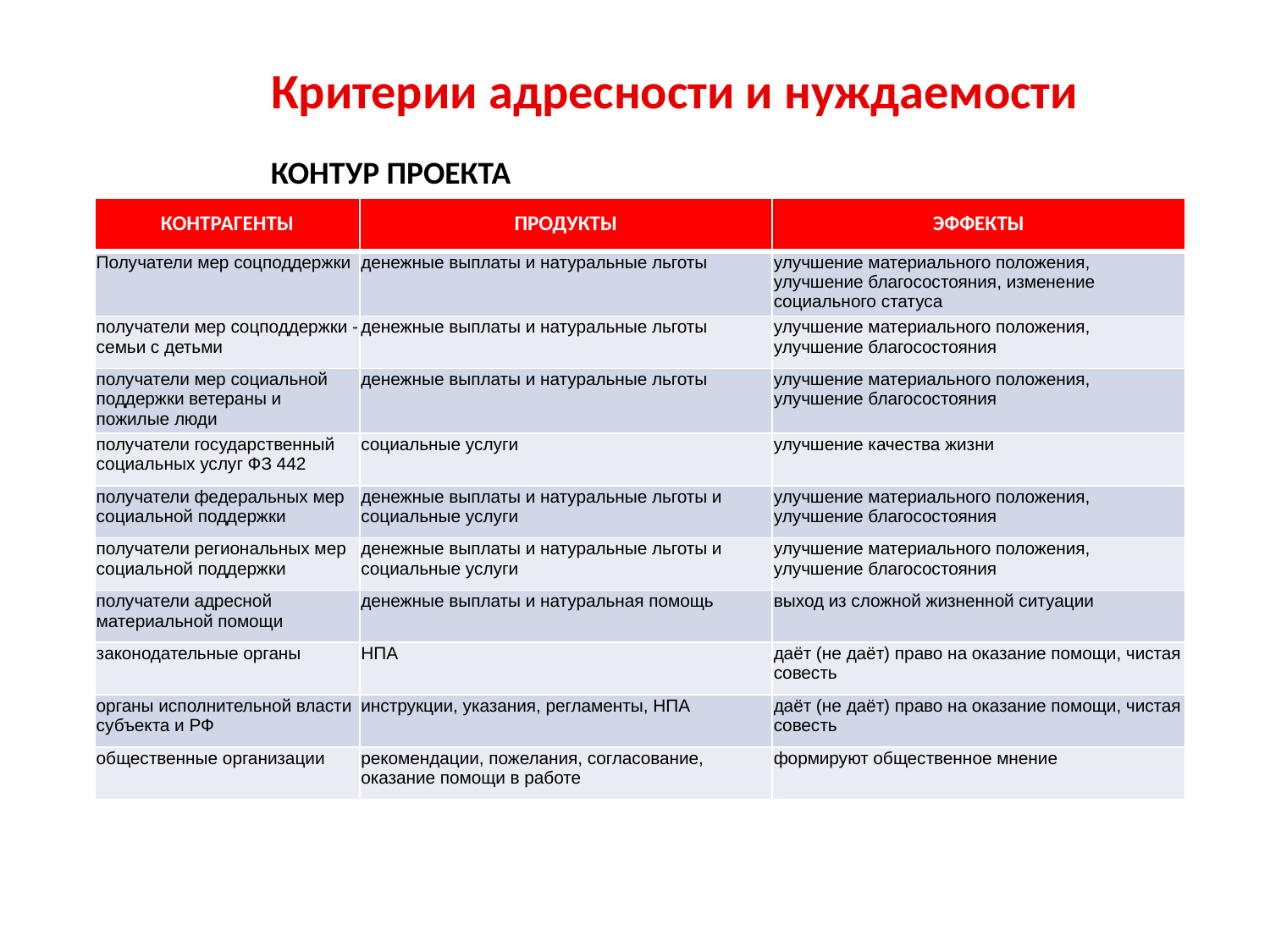

Критерии адресности и нуждаемости
КОНТУР ПРОЕКТА
| КОНТРАГЕНТЫ | ПРОДУКТЫ | ЭФФЕКТЫ |
| --- | --- | --- |
| Получатели мер соцподдержки | денежные выплаты и натуральные льготы | улучшение материального положения, улучшение благосостояния, изменение социального статуса |
| получатели мер соцподдержки - семьи с детьми | денежные выплаты и натуральные льготы | улучшение материального положения, улучшение благосостояния |
| получатели мер социальной поддержки ветераны и пожилые люди | денежные выплаты и натуральные льготы | улучшение материального положения, улучшение благосостояния |
| получатели государственный социальных услуг ФЗ 442 | социальные услуги | улучшение качества жизни |
| получатели федеральных мер социальной поддержки | денежные выплаты и натуральные льготы и социальные услуги | улучшение материального положения, улучшение благосостояния |
| получатели региональных мер социальной поддержки | денежные выплаты и натуральные льготы и социальные услуги | улучшение материального положения, улучшение благосостояния |
| получатели адресной материальной помощи | денежные выплаты и натуральная помощь | выход из сложной жизненной ситуации |
| законодательные органы | НПА | даёт (не даёт) право на оказание помощи, чистая совесть |
| органы исполнительной власти субъекта и РФ | инструкции, указания, регламенты, НПА | даёт (не даёт) право на оказание помощи, чистая совесть |
| общественные организации | рекомендации, пожелания, согласование, оказание помощи в работе | формируют общественное мнение |